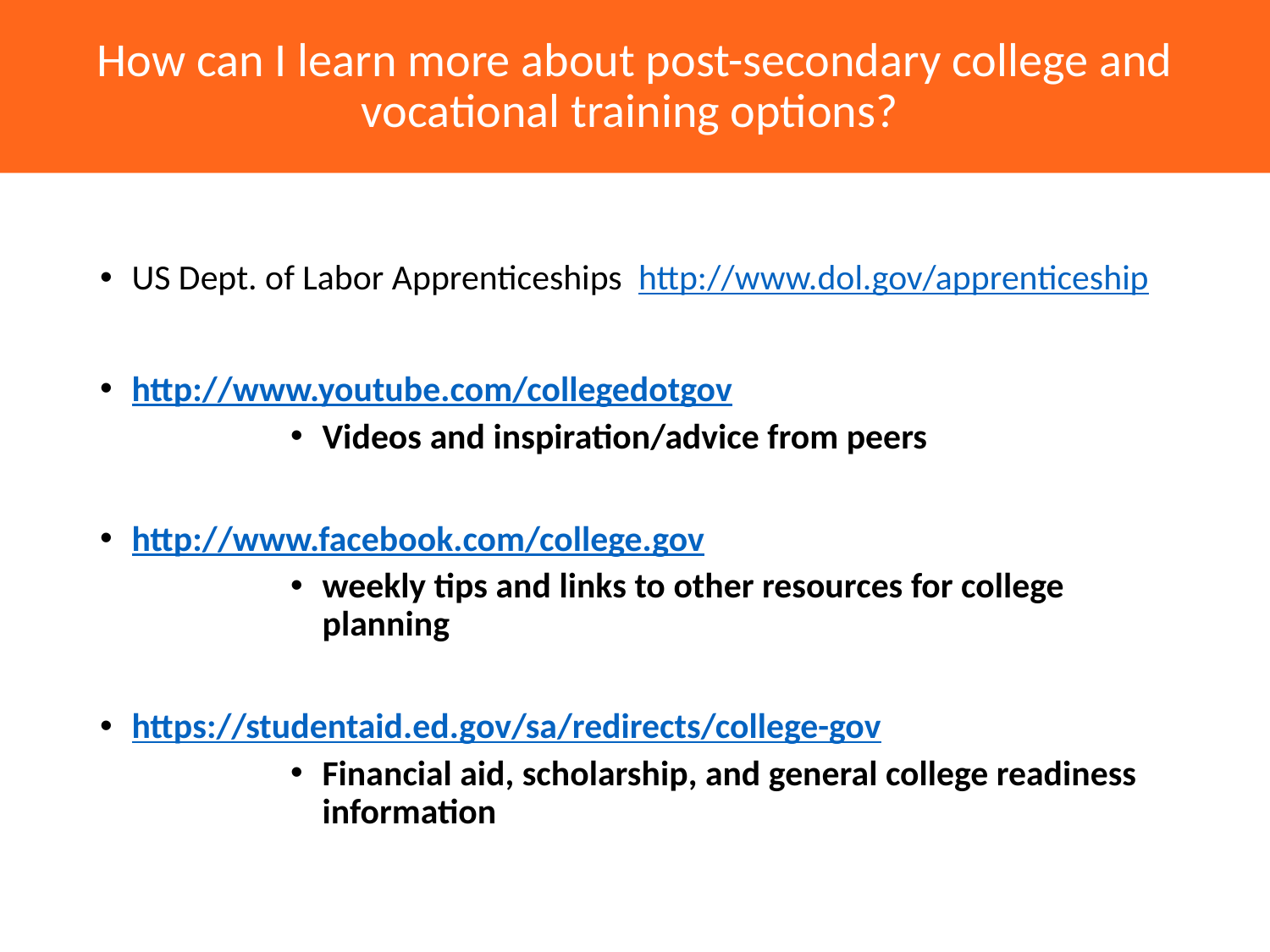

# How can I learn more about post-secondary college and vocational training options?
US Dept. of Labor Apprenticeships  http://www.dol.gov/apprenticeship

http://www.youtube.com/collegedotgov
Videos and inspiration/advice from peers

http://www.facebook.com/college.gov
weekly tips and links to other resources for college planning

https://studentaid.ed.gov/sa/redirects/college-gov
Financial aid, scholarship, and general college readiness information